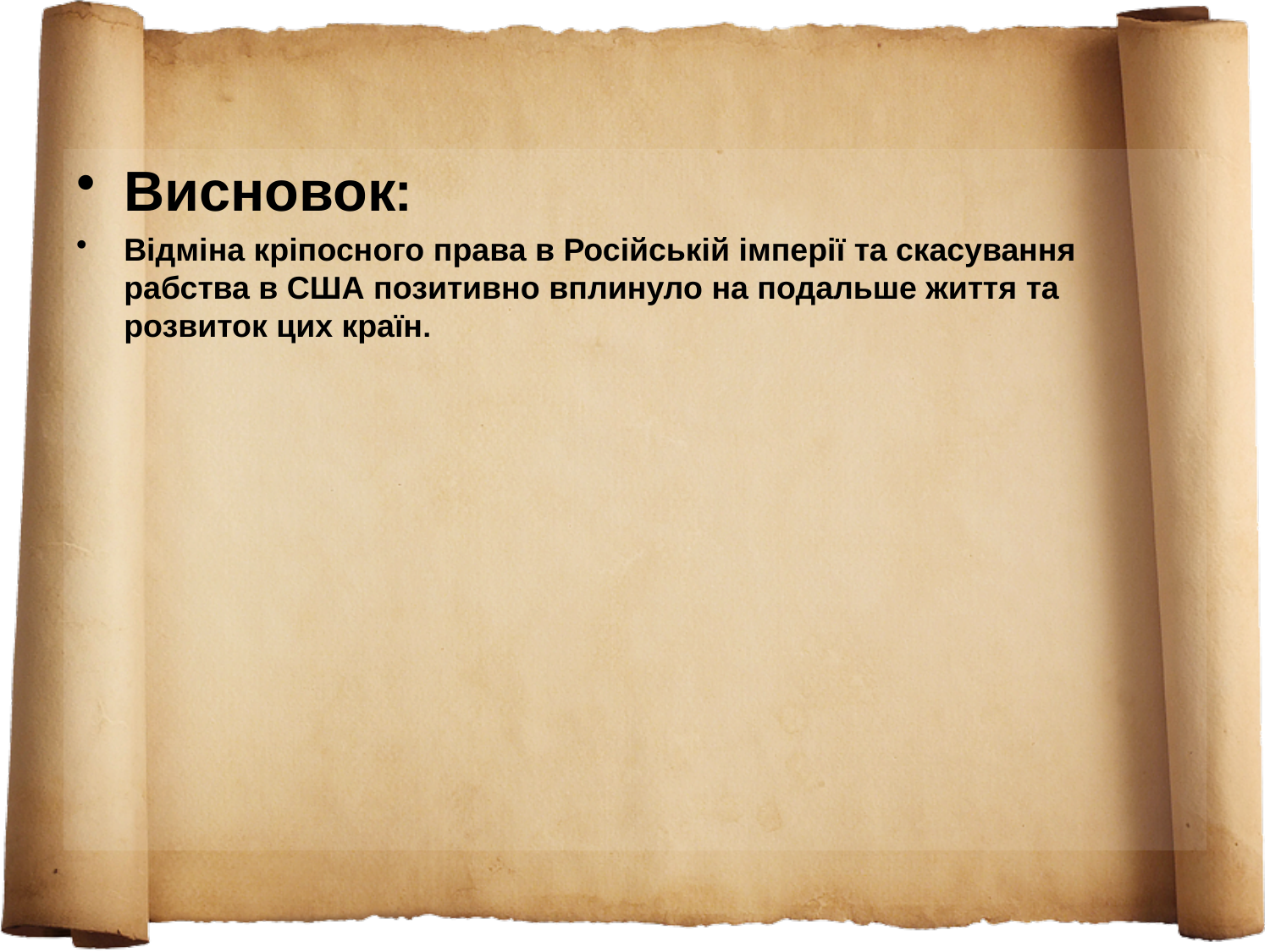

Висновок:
Відміна кріпосного права в Російській імперії та скасування рабства в США позитивно вплинуло на подальше життя та розвиток цих країн.